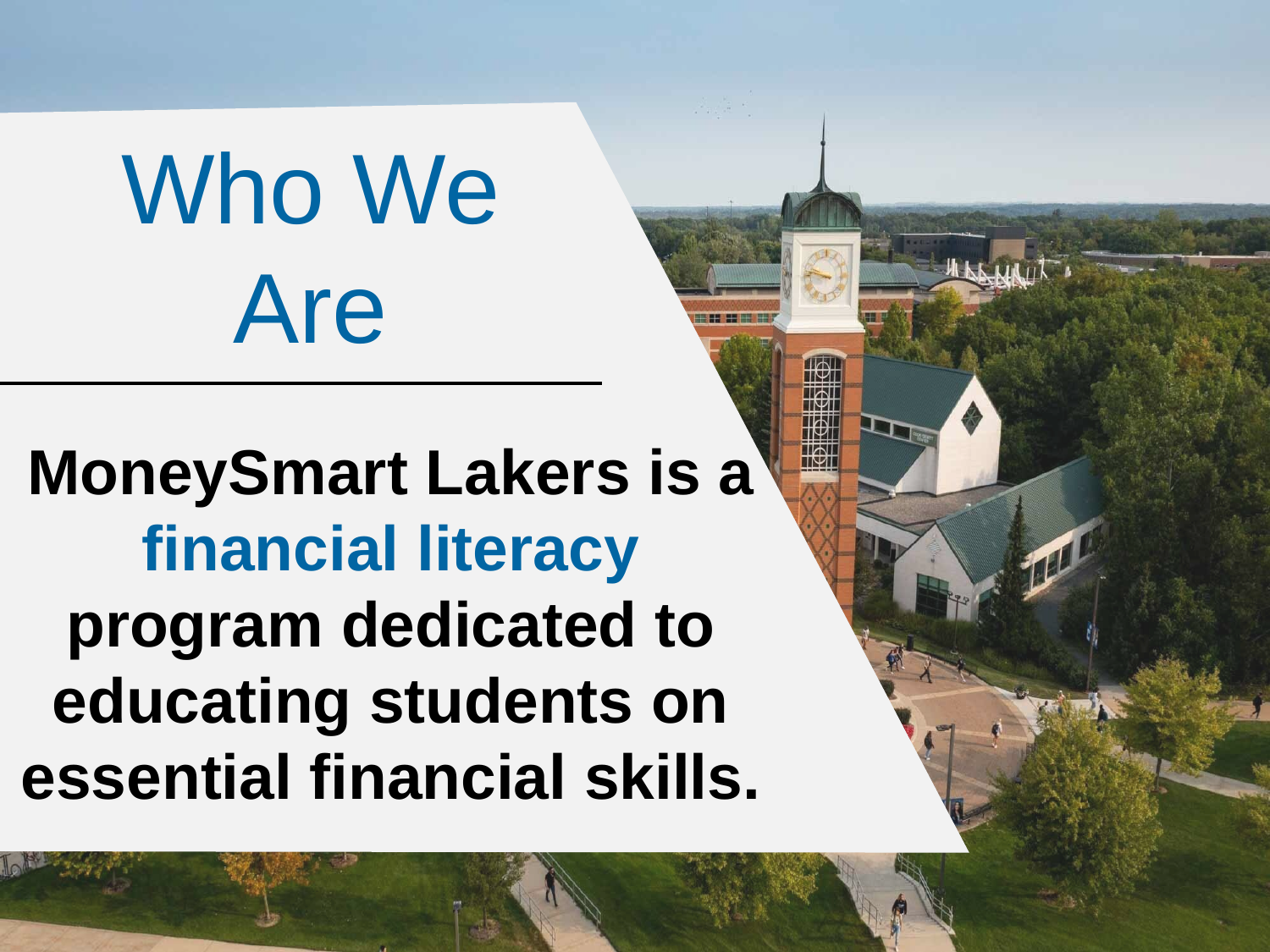

Who We Are
MoneySmart Lakers is a financial literacy program dedicated to educating students on essential financial skills.